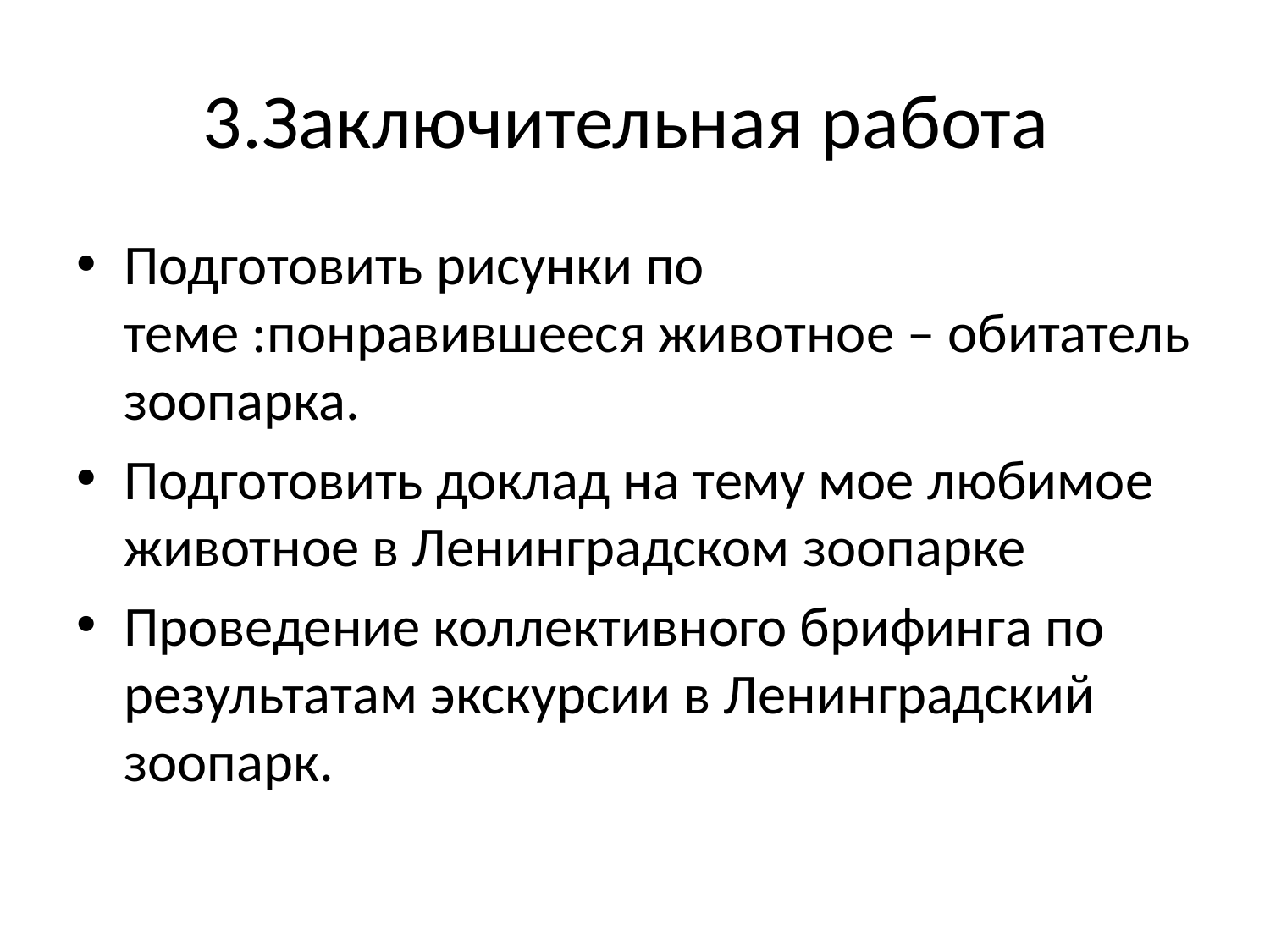

# 3.Заключительная работа
Подготовить рисунки по теме :понравившееся животное – обитатель зоопарка.
Подготовить доклад на тему мое любимое животное в Ленинградском зоопарке
Проведение коллективного брифинга по результатам экскурсии в Ленинградский зоопарк.